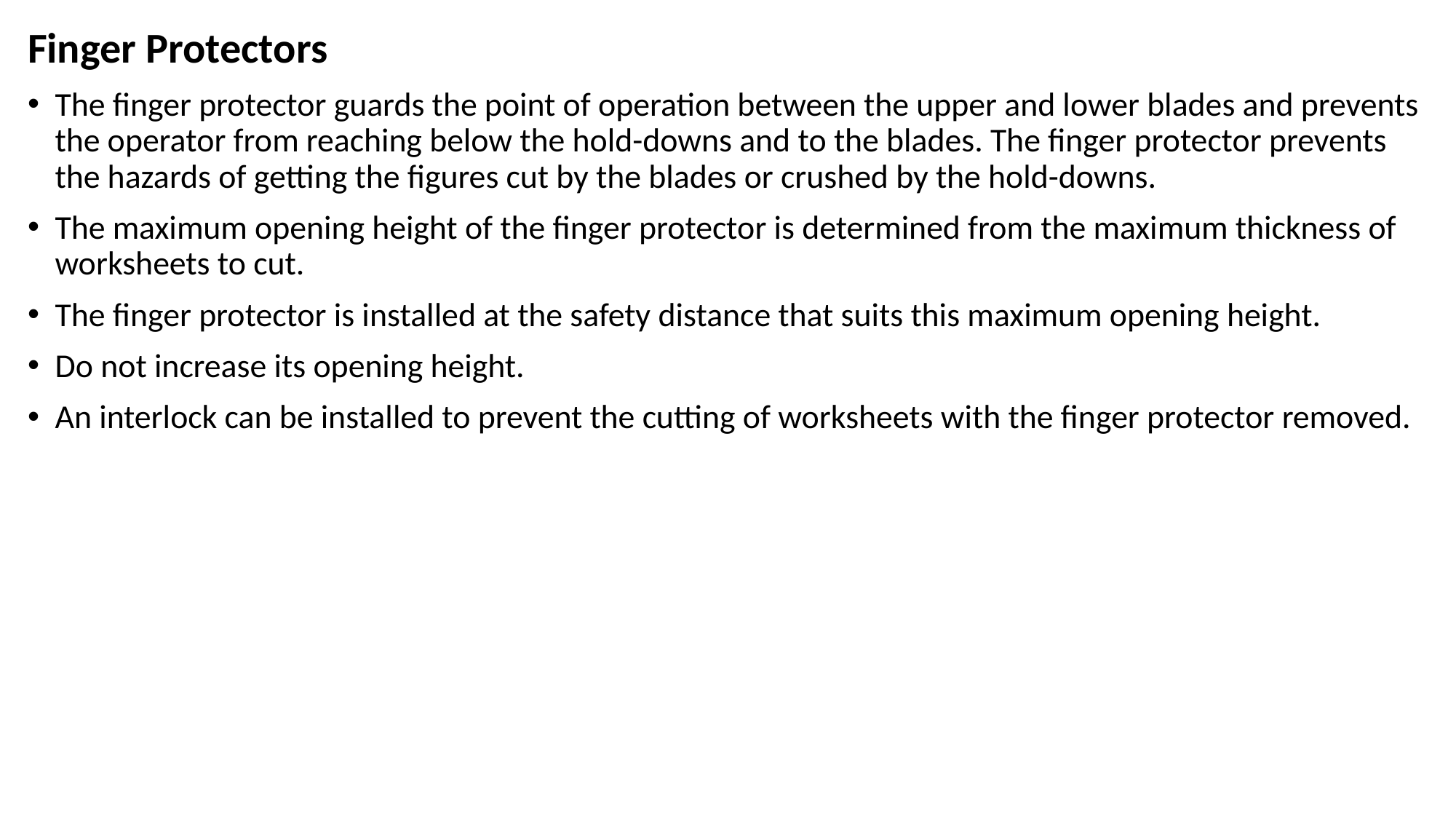

Finger Protectors
The finger protector guards the point of operation between the upper and lower blades and prevents the operator from reaching below the hold-downs and to the blades. The finger protector prevents the hazards of getting the figures cut by the blades or crushed by the hold-downs.
The maximum opening height of the finger protector is determined from the maximum thickness of worksheets to cut.
The finger protector is installed at the safety distance that suits this maximum opening height.
Do not increase its opening height.
An interlock can be installed to prevent the cutting of worksheets with the finger protector removed.